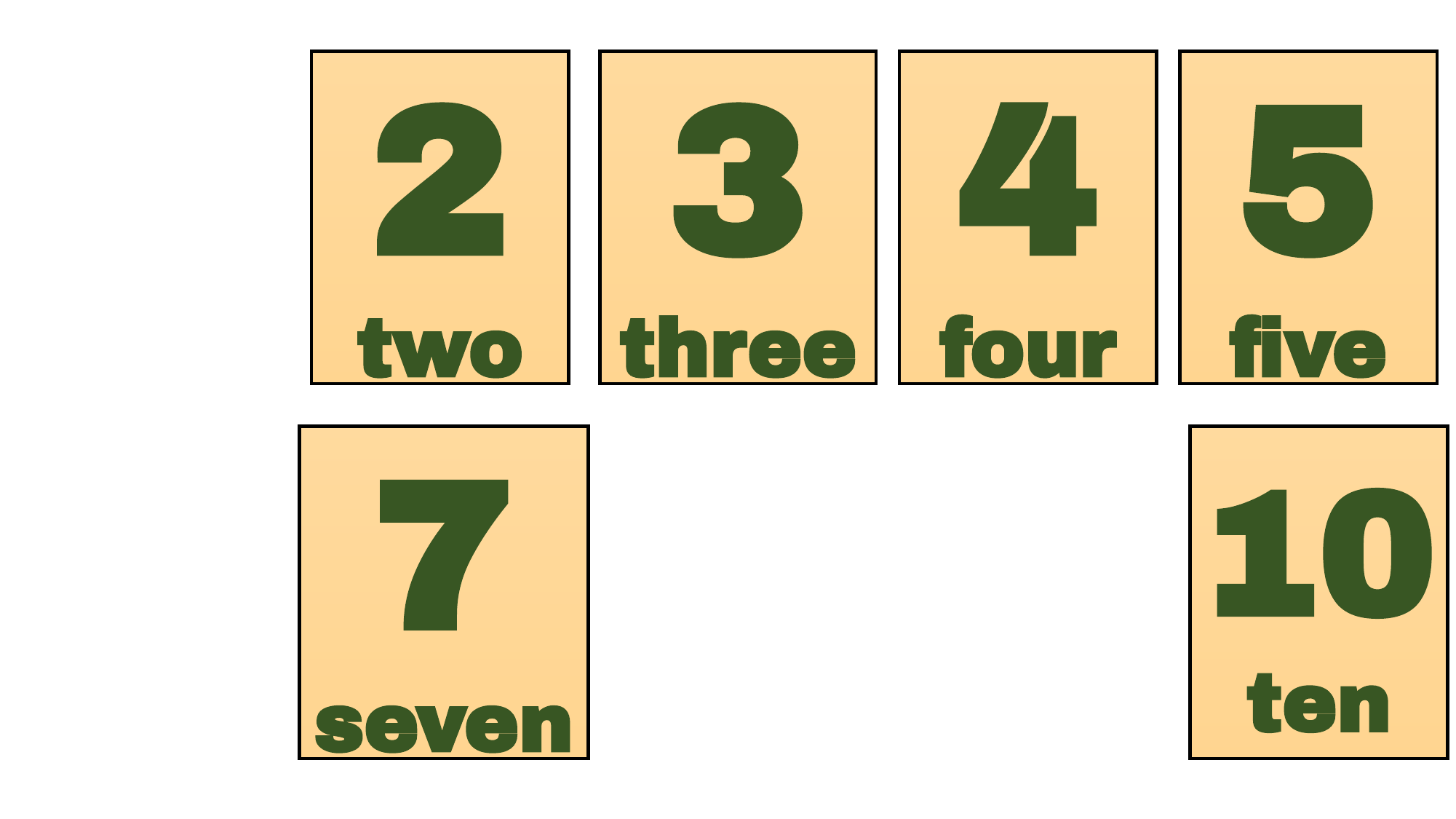

5
five
2
two
3
three
4
four
10
ten
7
seven